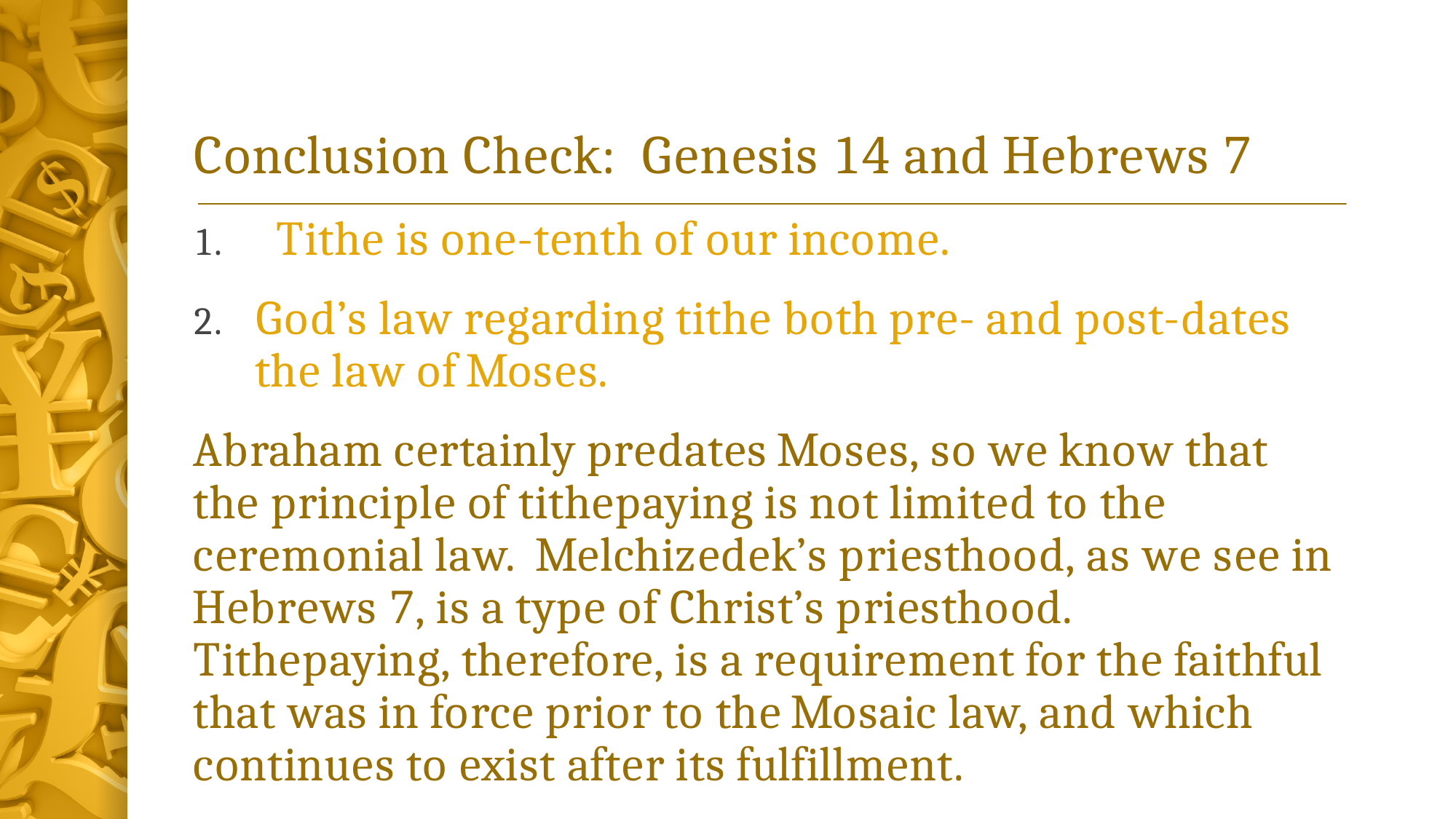

# Conclusion Check:  Genesis 14 and Hebrews 7

  Tithe is one-tenth of our income.
God’s law regarding tithe both pre- and post-dates the law of Moses.
Abraham certainly predates Moses, so we know that the principle of tithepaying is not limited to the ceremonial law.  Melchizedek’s priesthood, as we see in Hebrews 7, is a type of Christ’s priesthood.  Tithepaying, therefore, is a requirement for the faithful that was in force prior to the Mosaic law, and which continues to exist after its fulfillment.